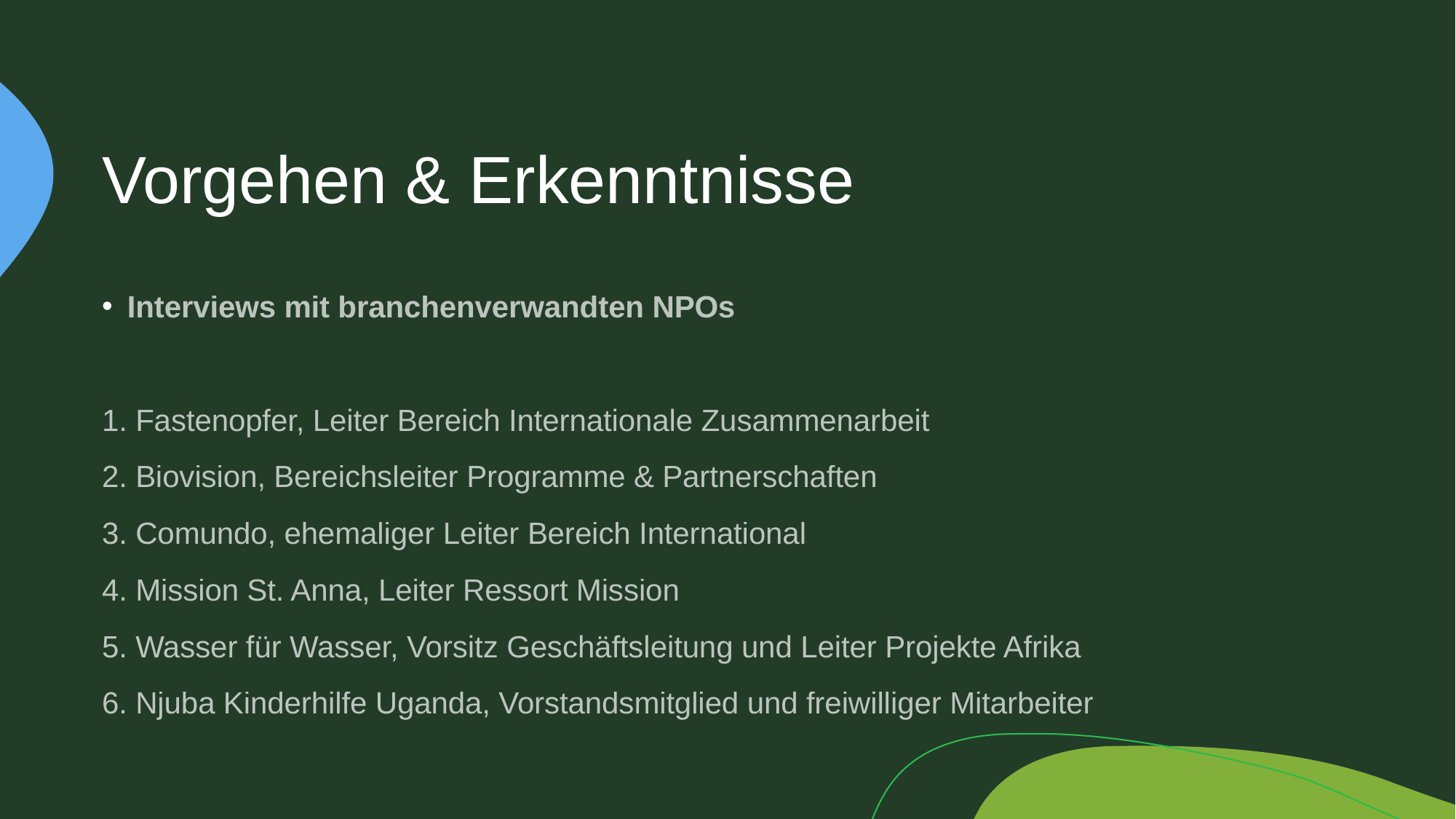

# Vorgehen & Erkenntnisse
Interviews mit branchenverwandten NPOs

1. Fastenopfer, Leiter Bereich Internationale Zusammenarbeit
2. Biovision, Bereichsleiter Programme & Partnerschaften
3. Comundo, ehemaliger Leiter Bereich International
4. Mission St. Anna, Leiter Ressort Mission
5. Wasser für Wasser, Vorsitz Geschäftsleitung und Leiter Projekte Afrika
6. Njuba Kinderhilfe Uganda, Vorstandsmitglied und freiwilliger Mitarbeiter